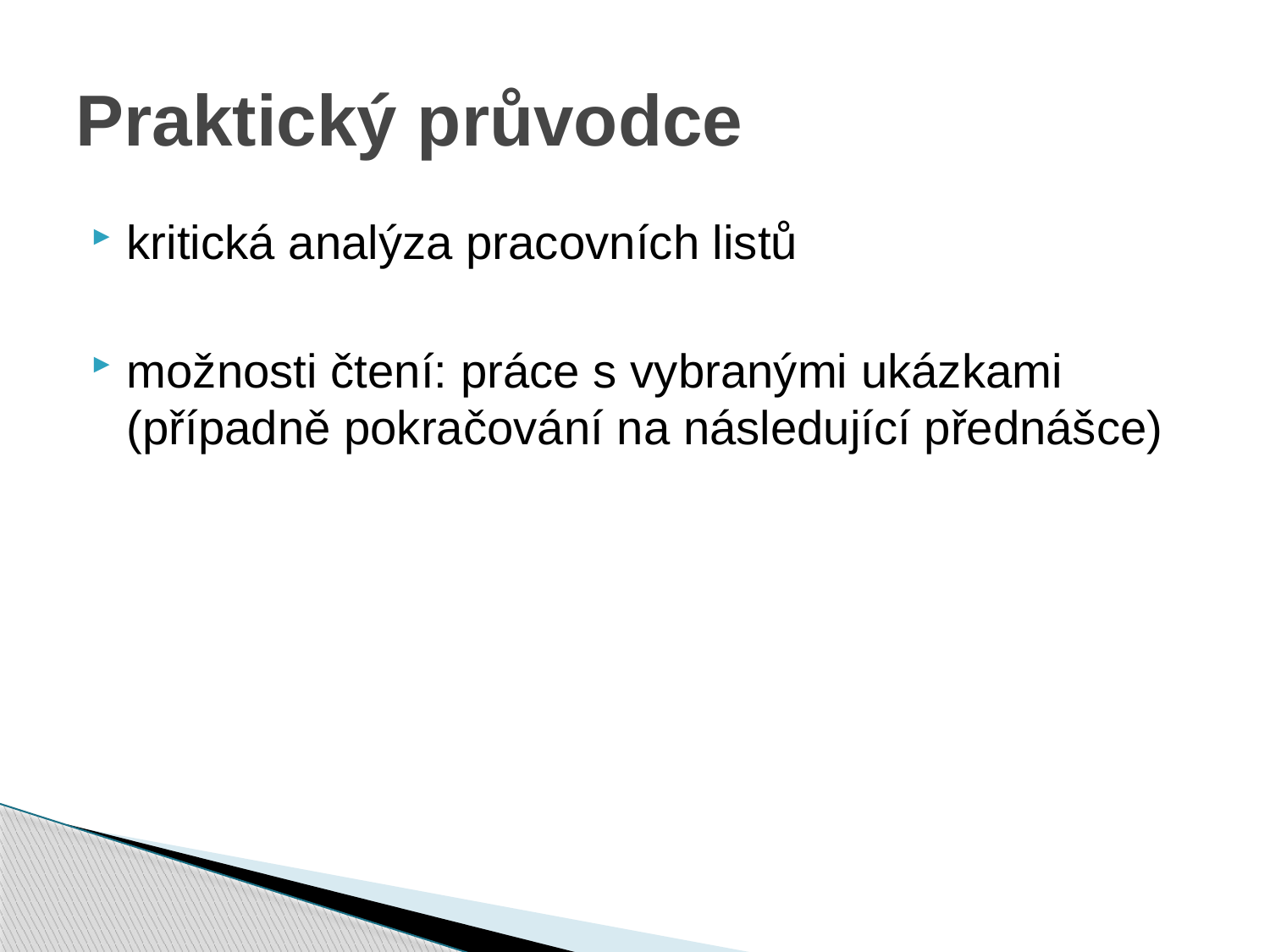

# Praktický průvodce
kritická analýza pracovních listů

možnosti čtení: práce s vybranými ukázkami (případně pokračování na následující přednášce)